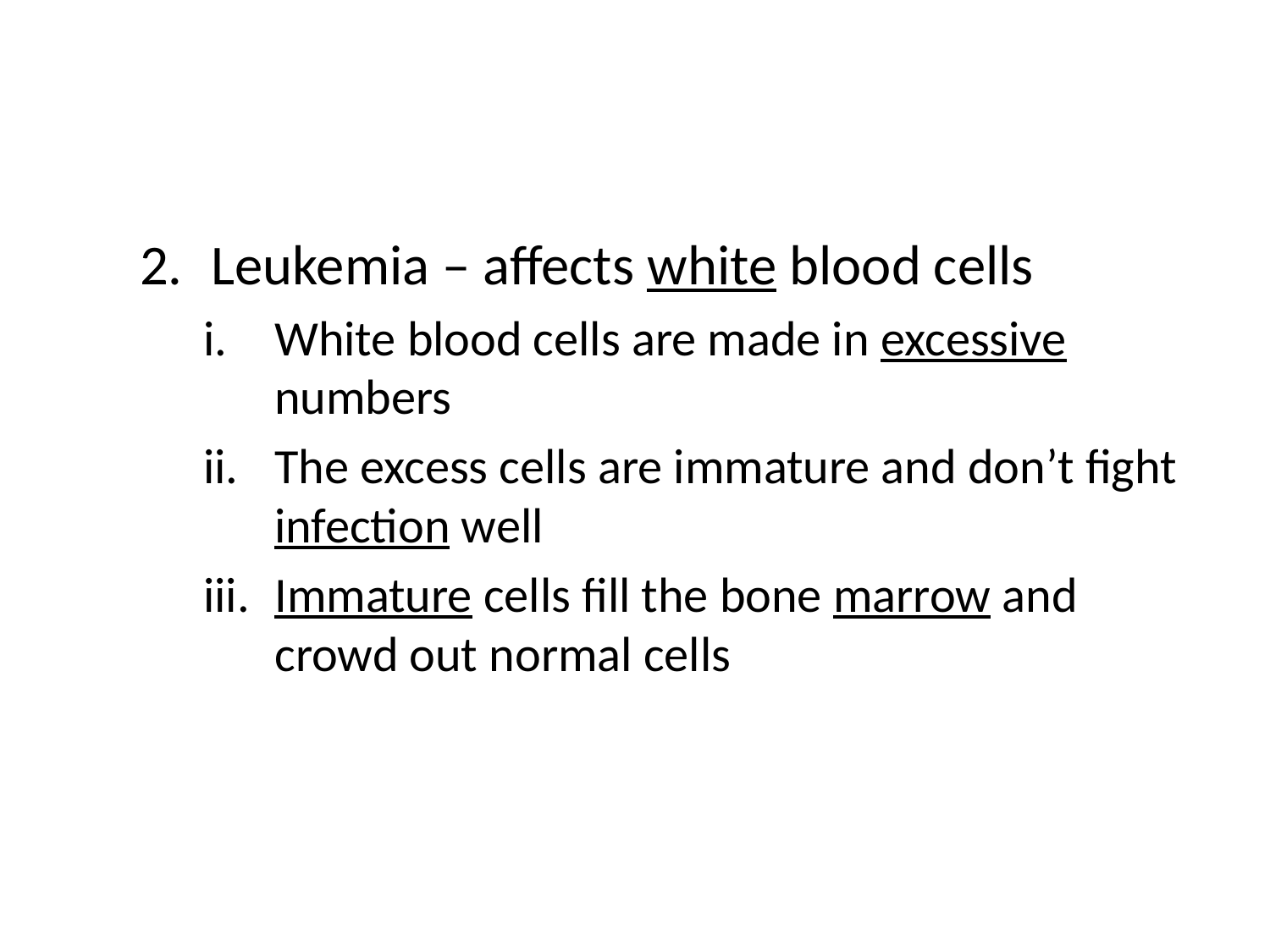

#
Leukemia – affects white blood cells
White blood cells are made in excessive numbers
The excess cells are immature and don’t fight infection well
Immature cells fill the bone marrow and crowd out normal cells